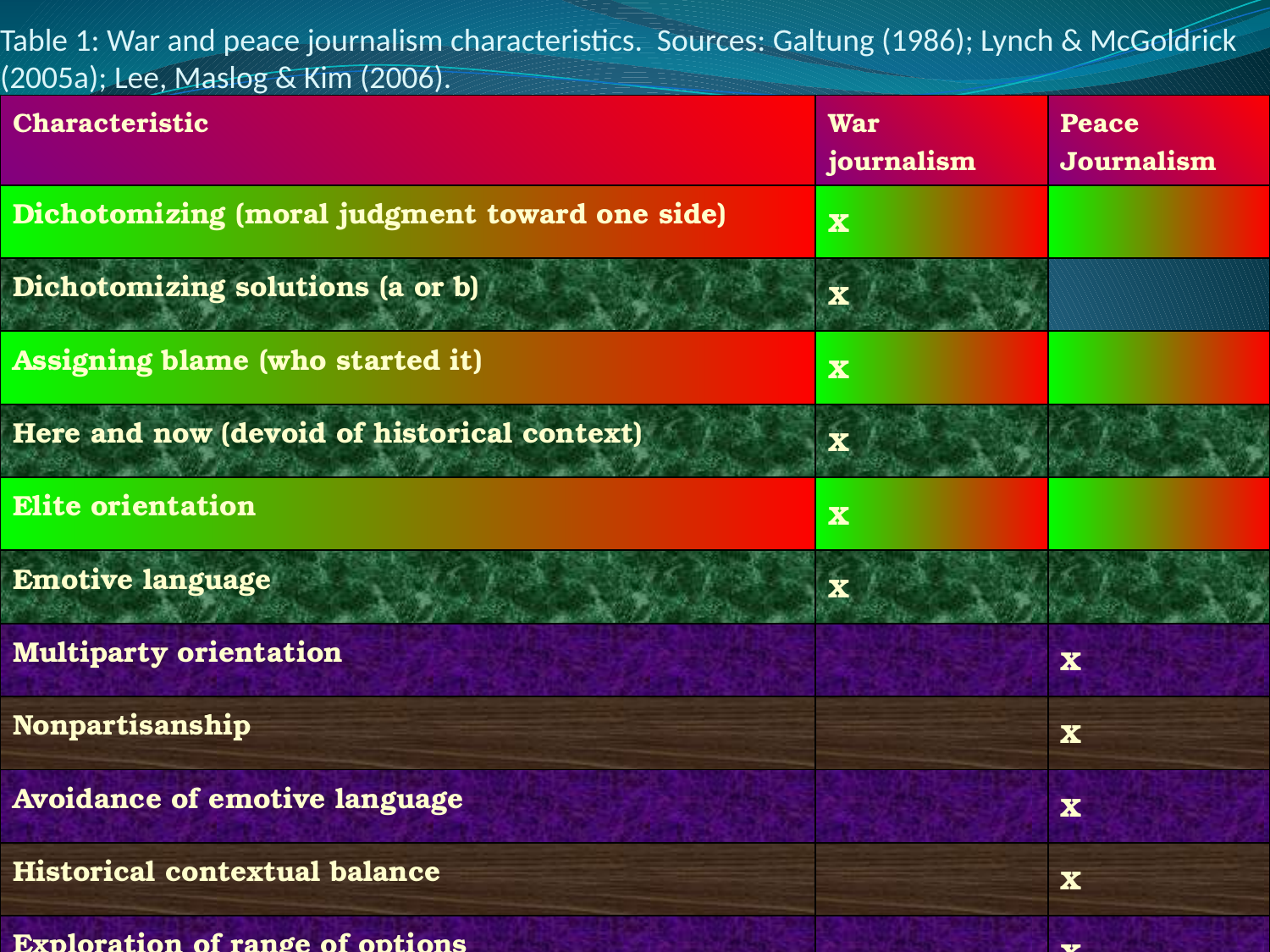

# Table 1: War and peace journalism characteristics.  Sources: Galtung (1986); Lynch & McGoldrick (2005a); Lee, Maslog & Kim (2006).

| Characteristic | War journalism | Peace Journalism |
| --- | --- | --- |
| Dichotomizing (moral judgment toward one side) | x |  |
| Dichotomizing solutions (a or b) | x |  |
| Assigning blame (who started it) | x |  |
| Here and now (devoid of historical context) | x |  |
| Elite orientation | x |  |
| Emotive language | x |  |
| Multiparty orientation |  | x |
| Nonpartisanship |  | x |
| Avoidance of emotive language |  | x |
| Historical contextual balance |  | x |
| Exploration of range of options |  | x |
12/15/2015
Hastings: Public peace intellectuals
31 of 24